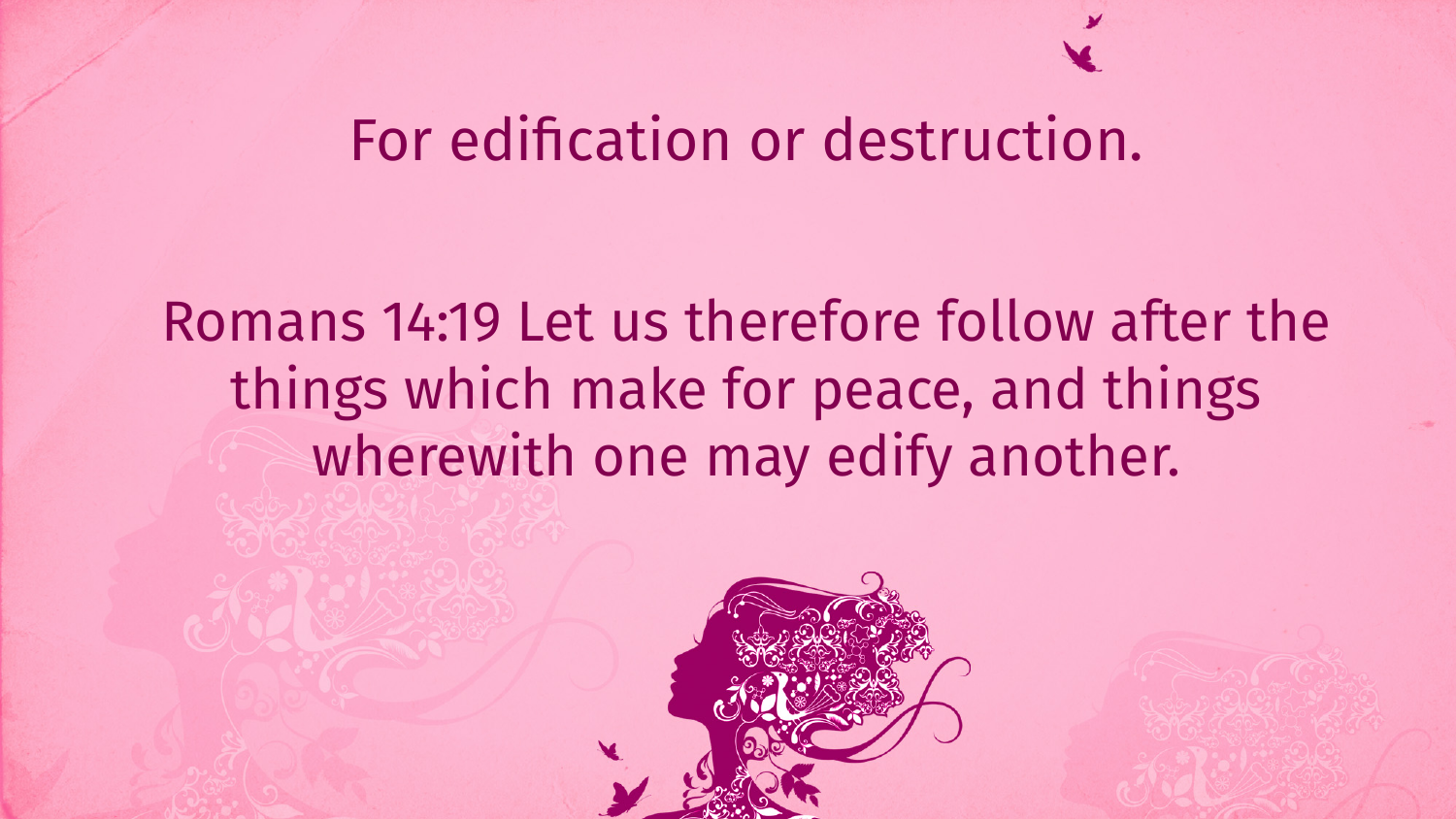

# For edification or destruction.
Romans 14:19 Let us therefore follow after the things which make for peace, and things wherewith one may edify another.